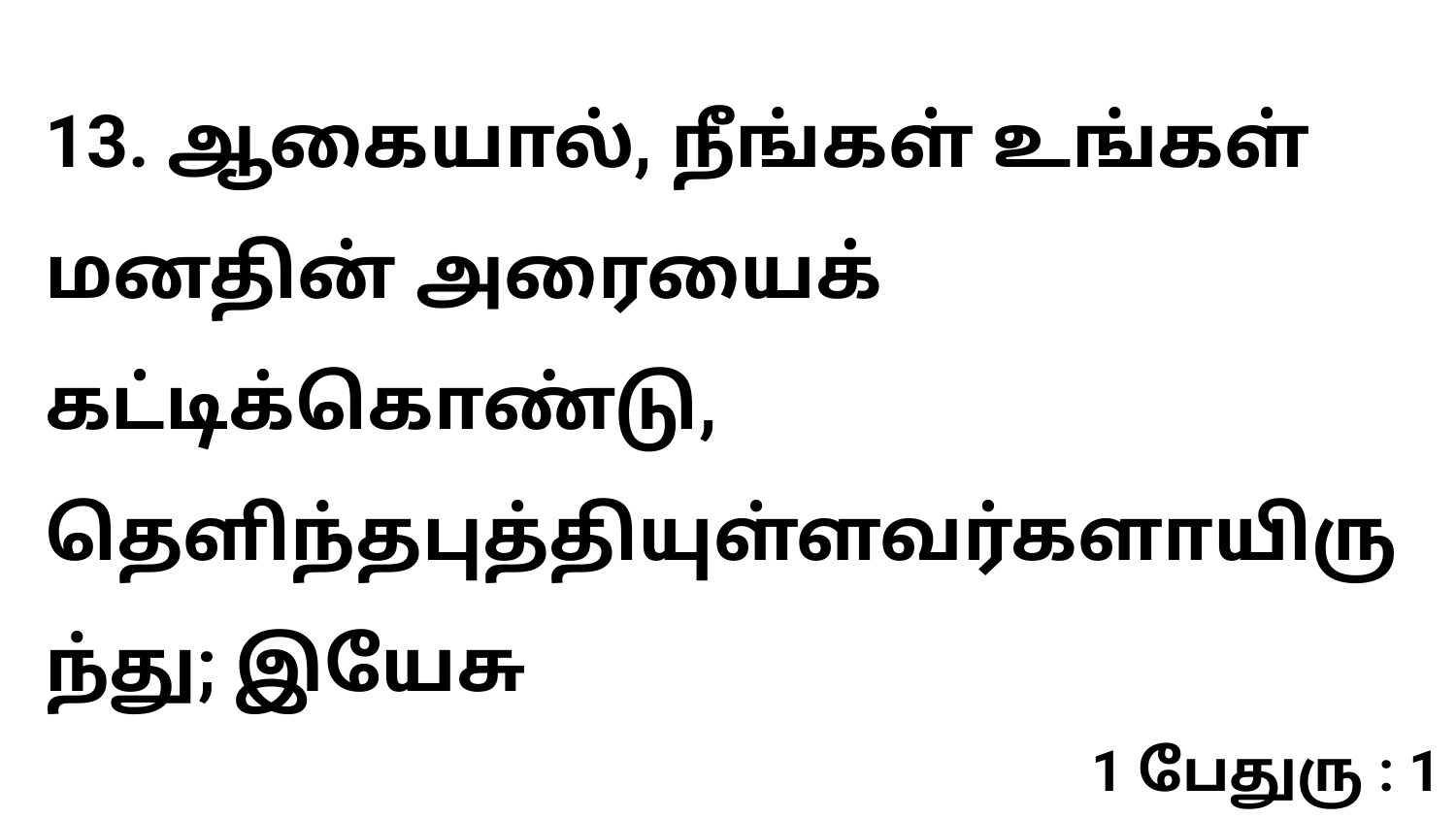

13. ஆகையால், நீங்கள் உங்கள் மனதின் அரையைக் கட்டிக்கொண்டு, தெளிந்தபுத்தியுள்ளவர்களாயிருந்து; இயேசு
1 பேதுரு : 1